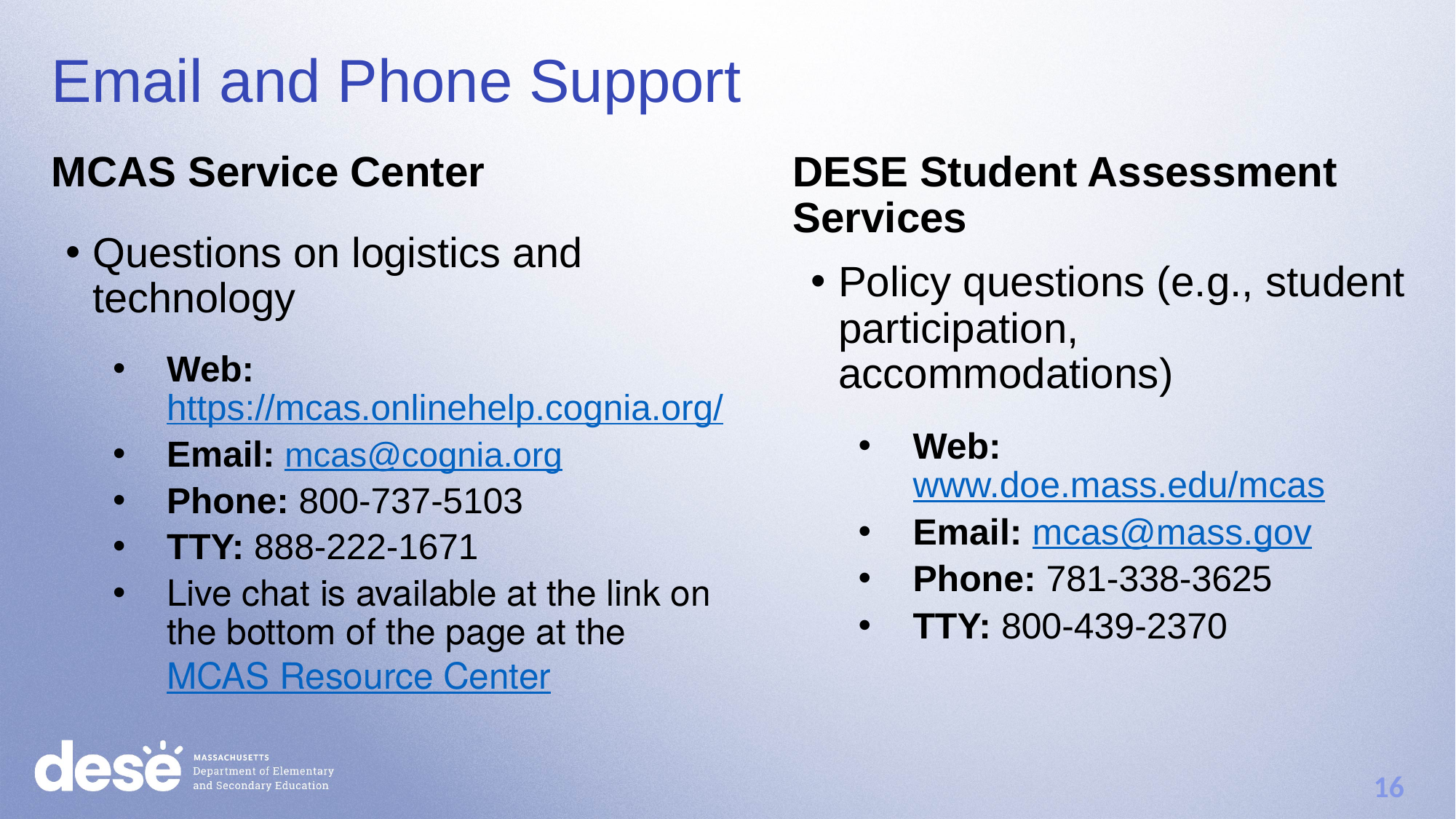

Email and Phone Support
MCAS Service Center
DESE Student Assessment Services
Questions on logistics and technology
Web: https://mcas.onlinehelp.cognia.org/
Email: mcas@cognia.org
Phone: 800-737-5103
TTY: 888-222-1671
Live chat is available at the link on the bottom of the page at the MCAS Resource Center

Policy questions (e.g., student participation, accommodations)
Web: www.doe.mass.edu/mcas
Email: mcas@mass.gov
Phone: 781-338-3625
TTY: 800-439-2370